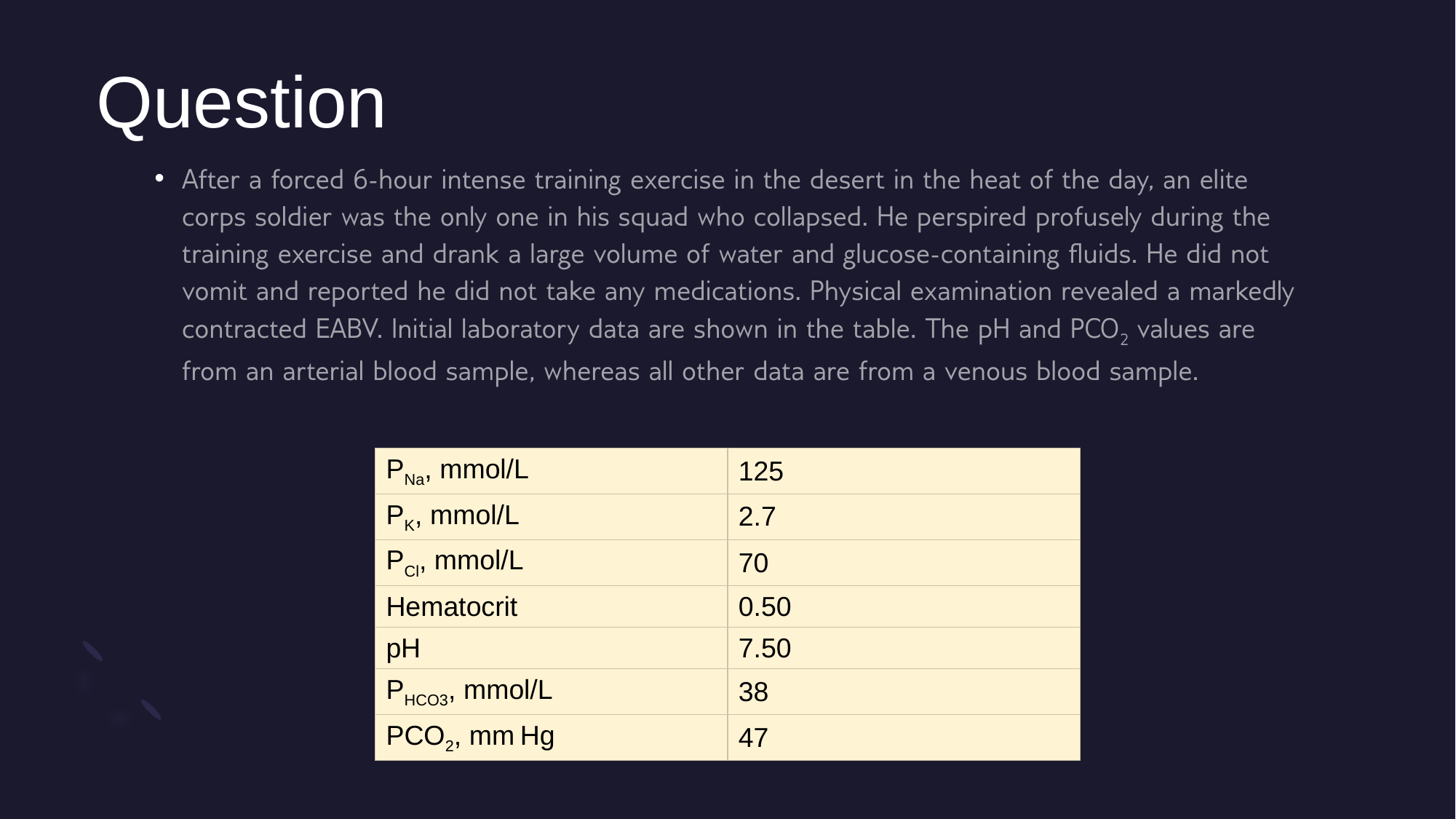

# Question
After a forced 6-hour intense training exercise in the desert in the heat of the day, an elite corps soldier was the only one in his squad who collapsed. He perspired profusely during the training exercise and drank a large volume of water and glucose-containing fluids. He did not vomit and reported he did not take any medications. Physical examination revealed a markedly contracted EABV. Initial laboratory data are shown in the table. The pH and PCO2 values are from an arterial blood sample, whereas all other data are from a venous blood sample.
| PNa, mmol/L | 125 |
| --- | --- |
| PK, mmol/L | 2.7 |
| PCl, mmol/L | 70 |
| Hematocrit | 0.50 |
| pH | 7.50 |
| PHCO3, mmol/L | 38 |
| PCO2, mm Hg | 47 |